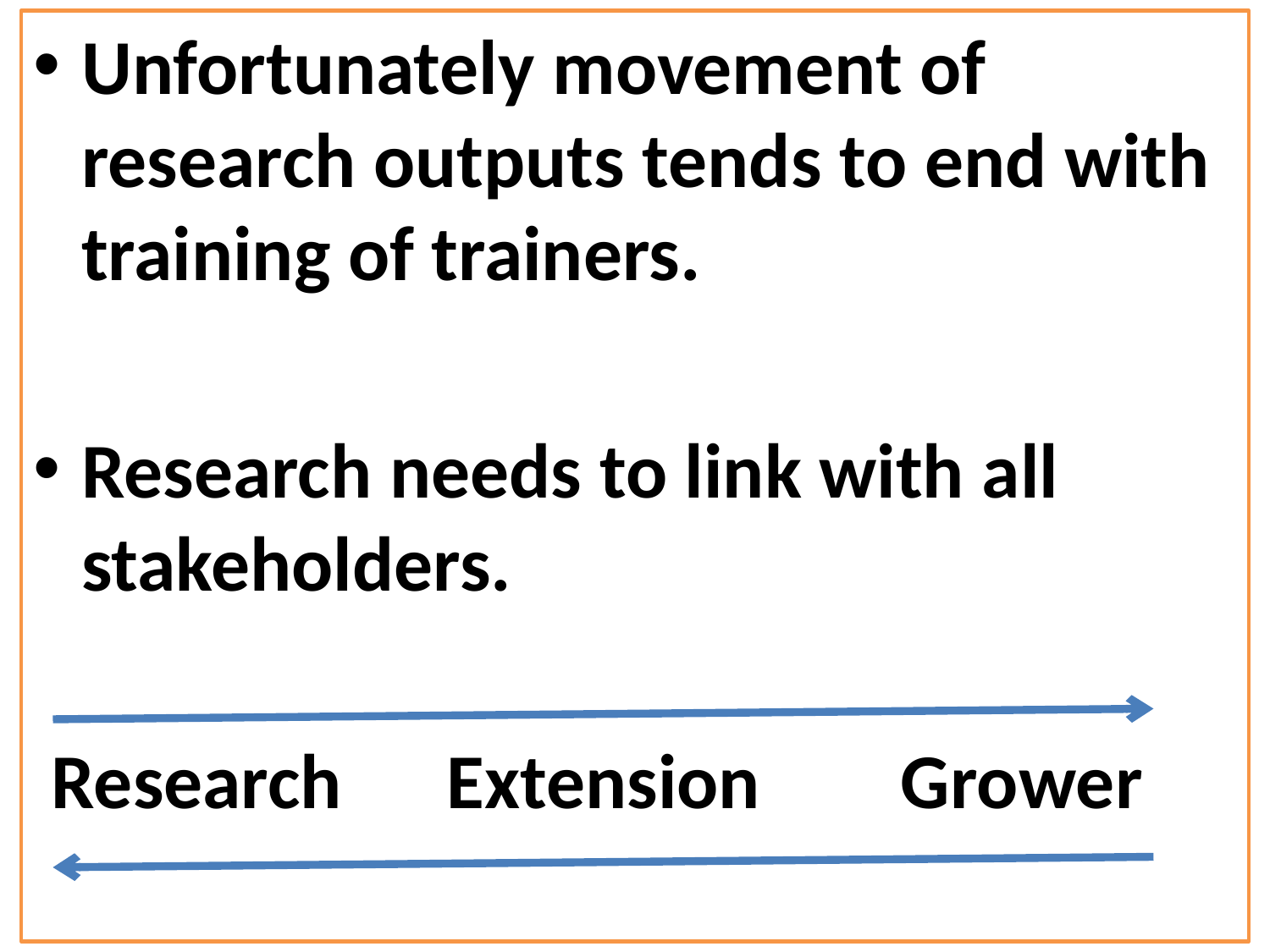

Unfortunately movement of research outputs tends to end with training of trainers.

Research needs to link with all stakeholders.

 Research      Extension	      Grower